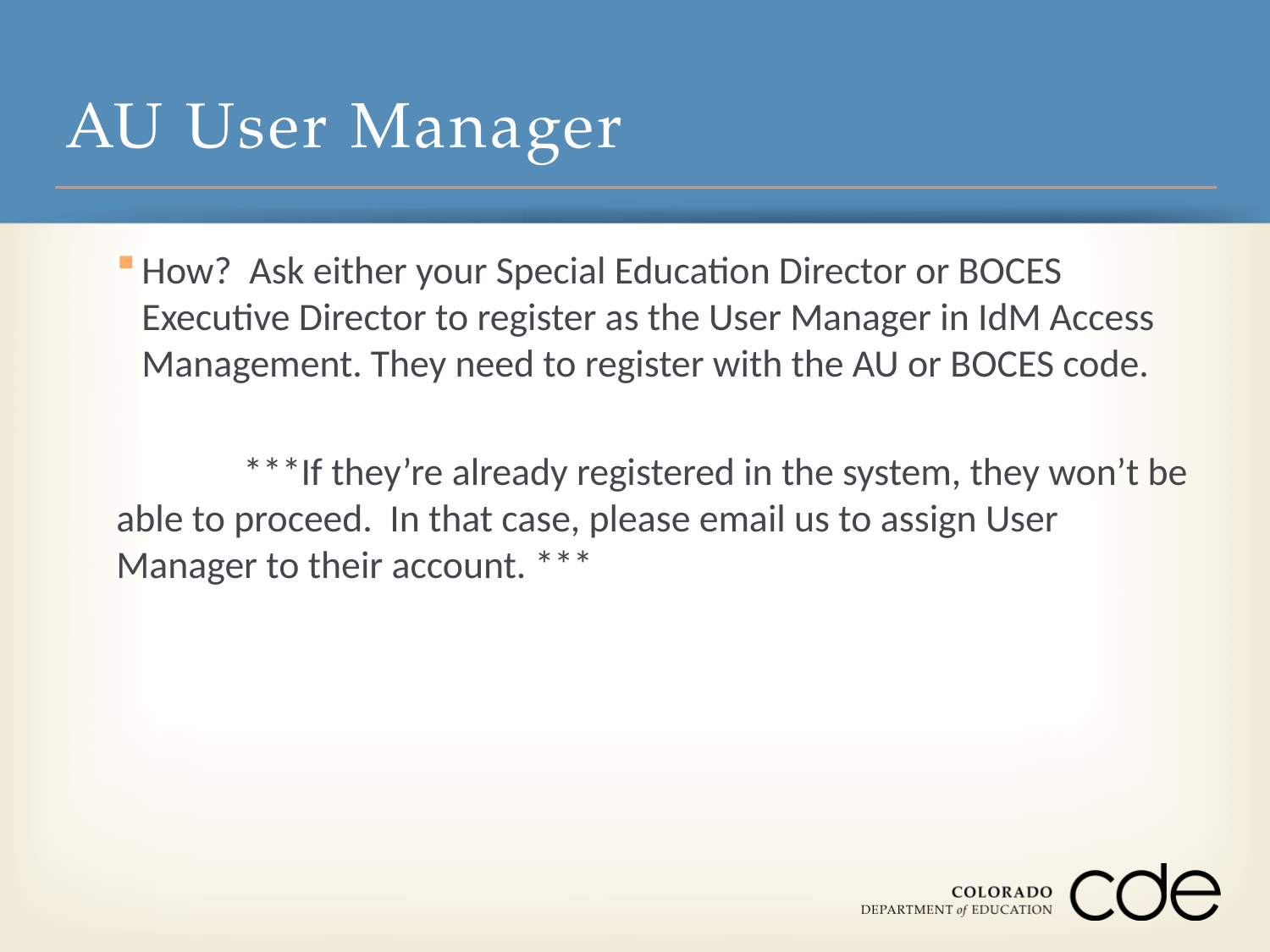

# AU User Manager
How?  Ask either your Special Education Director or BOCES Executive Director to register as the User Manager in IdM Access Management. They need to register with the AU or BOCES code.

	***If they’re already registered in the system, they won’t be able to proceed.  In that case, please email us to assign User Manager to their account. ***